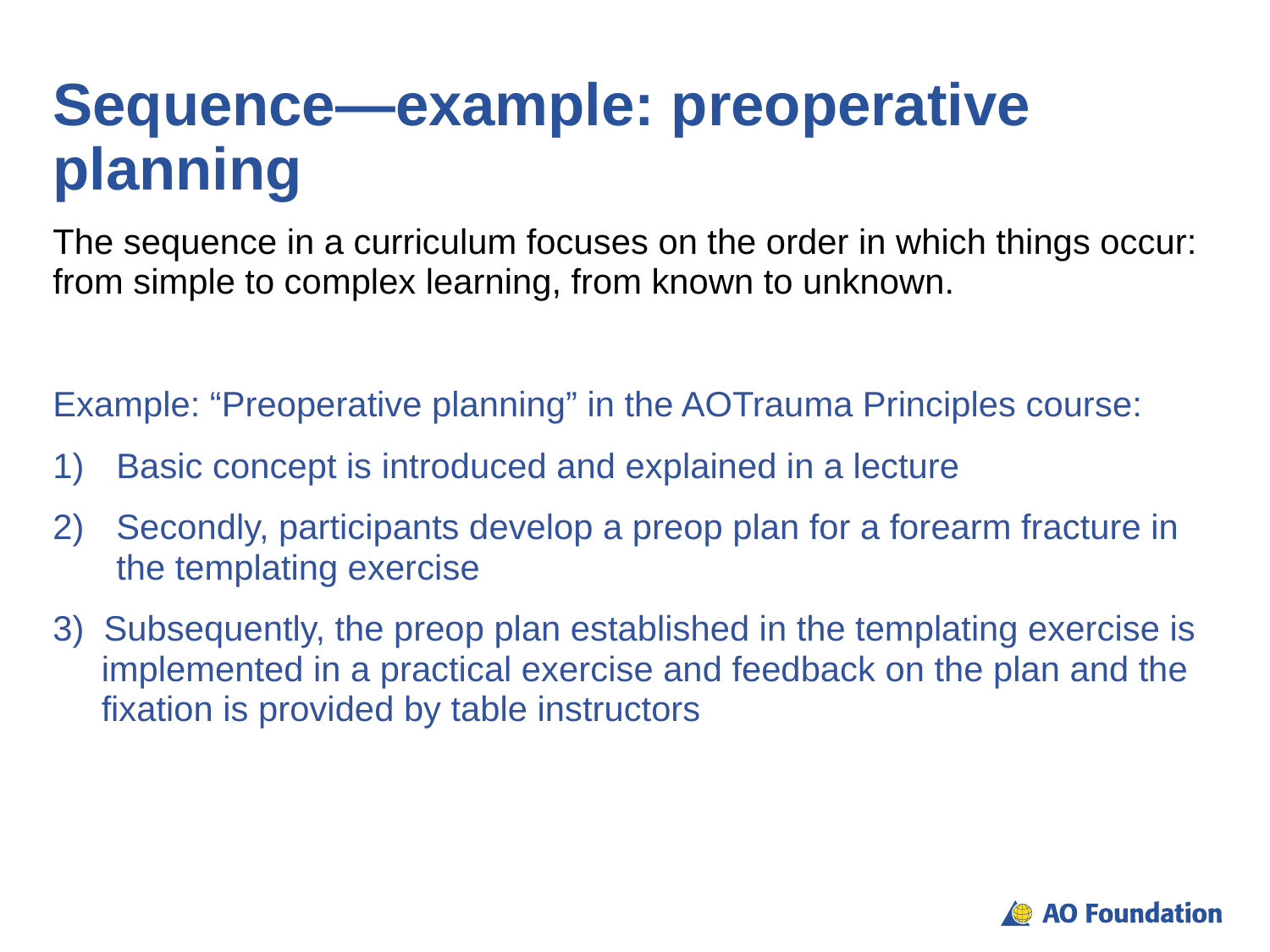

# Sequence—example: preoperative planning
The sequence in a curriculum focuses on the order in which things occur: from simple to complex learning, from known to unknown.

Example: “Preoperative planning” in the AOTrauma Principles course:
Basic concept is introduced and explained in a lecture
Secondly, participants develop a preop plan for a forearm fracture in the templating exercise
3)  Subsequently, the preop plan established in the templating exercise is implemented in a practical exercise and feedback on the plan and the fixation is provided by table instructors